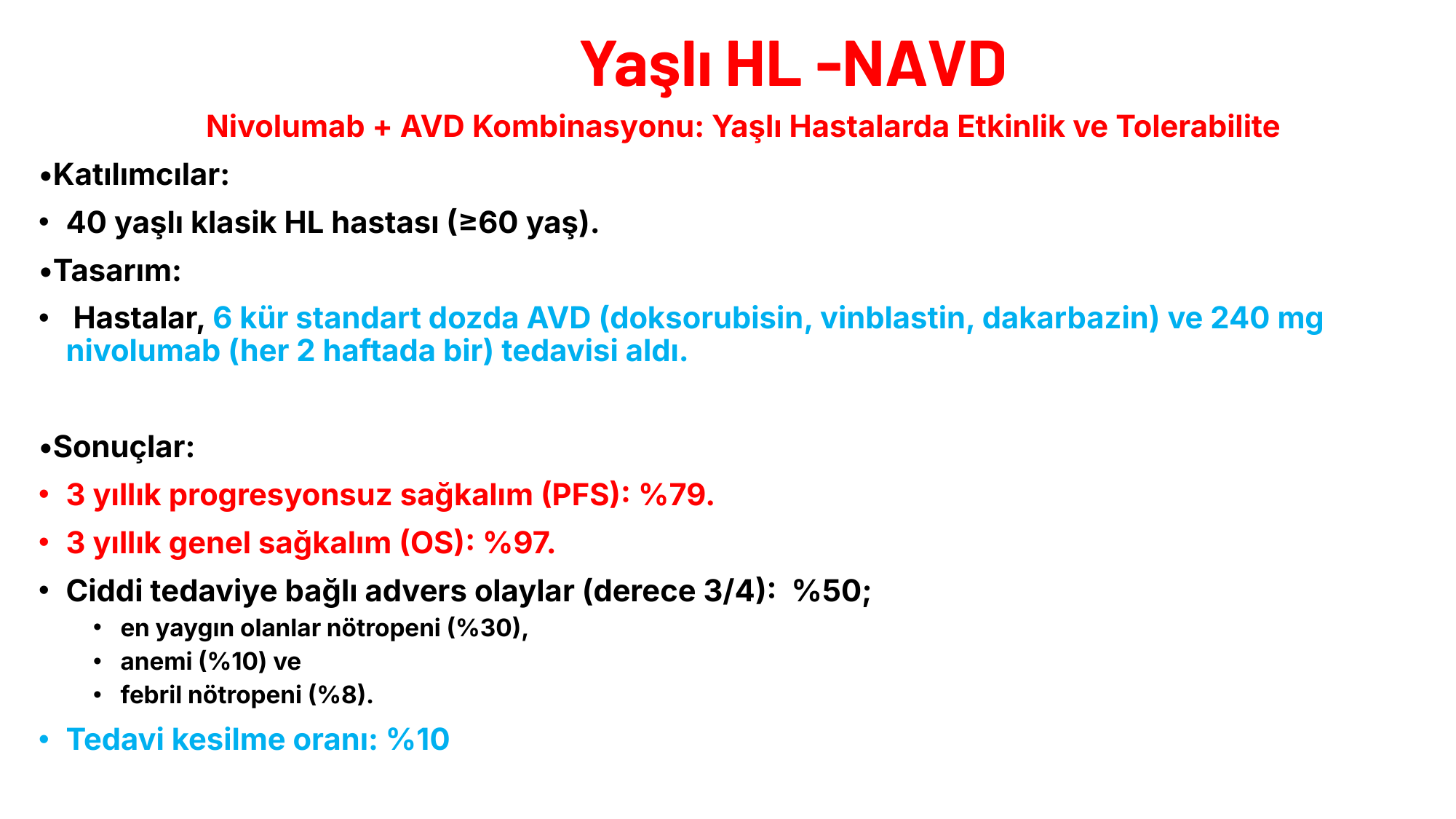

# Yaşlı HL -NAVD
                       Nivolumab + AVD Kombinasyonu: Yaşlı Hastalarda Etkinlik ve Tolerabilite
•Katılımcılar:
40 yaşlı klasik HL hastası (≥60 yaş).
•Tasarım:
 Hastalar, 6 kür standart dozda AVD (doksorubisin, vinblastin, dakarbazin) ve 240 mg nivolumab (her 2 haftada bir) tedavisi aldı.

•Sonuçlar:
3 yıllık progresyonsuz sağkalım (PFS): %79.
3 yıllık genel sağkalım (OS): %97.
Ciddi tedaviye bağlı advers olaylar (derece 3/4):  %50;
en yaygın olanlar nötropeni (%30),
anemi (%10) ve
febril nötropeni (%8).
Tedavi kesilme oranı: %10